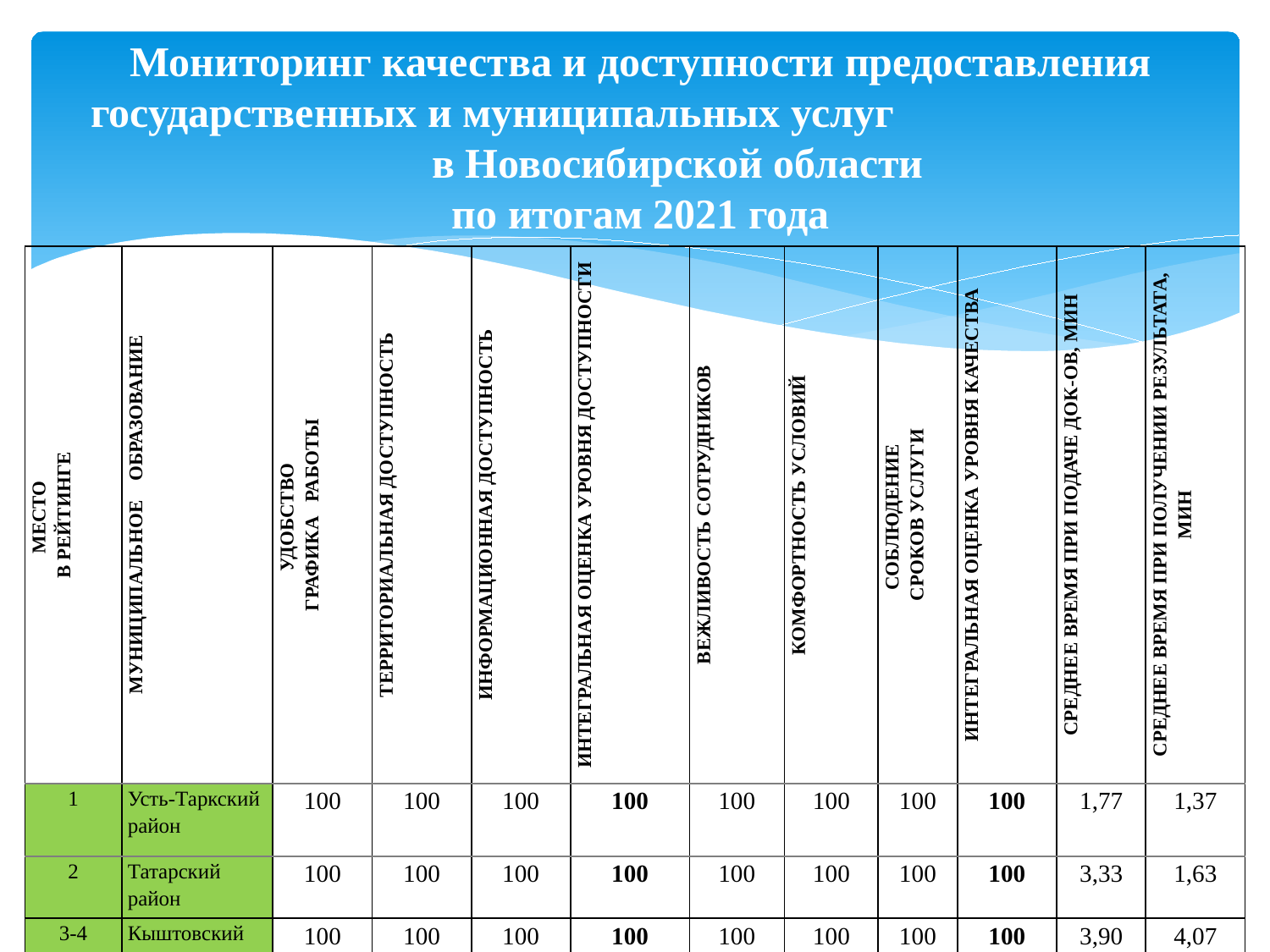

# Мониторинг качества и доступности предоставления государственных и муниципальных услуг                                     в Новосибирской области по итогам 2021 года
| МЕСТО В РЕЙТИНГЕ | МУНИЦИПАЛЬНОЕ ОБРАЗОВАНИЕ | УДОБСТВО ГРАФИКА РАБОТЫ | ТЕРРИТОРИАЛЬНАЯ ДОСТУПНОСТЬ | ИНФОРМАЦИОННАЯ ДОСТУПНОСТЬ | ИНТЕГРАЛЬНАЯ ОЦЕНКА УРОВНЯ ДОСТУПНОСТИ | ВЕЖЛИВОСТЬ СОТРУДНИКОВ | КОМФОРТНОСТЬ УСЛОВИЙ | СОБЛЮДЕНИЕ СРОКОВ УСЛУГИ | ИНТЕГРАЛЬНАЯ ОЦЕНКА УРОВНЯ КАЧЕСТВА | СРЕДНЕЕ ВРЕМЯ ПРИ ПОДАЧЕ ДОК-ОВ, МИН | СРЕДНЕЕ ВРЕМЯ ПРИ ПОЛУЧЕНИИ РЕЗУЛЬТАТА, МИН |
| --- | --- | --- | --- | --- | --- | --- | --- | --- | --- | --- | --- |
| 1 | Усть-Таркский район | 100 | 100 | 100 | 100 | 100 | 100 | 100 | 100 | 1,77 | 1,37 |
| 2 | Татарский район | 100 | 100 | 100 | 100 | 100 | 100 | 100 | 100 | 3,33 | 1,63 |
| 3-4 | Кыштовский район | 100 | 100 | 100 | 100 | 100 | 100 | 100 | 100 | 3,90 | 4,07 |
| 7 | г. Искитим | 100 | 100 | 100 | 100 | 100 | 100 | 100 | 100 | 4,13 | 3,98 |
| 15 | г. Бердск | 100 | 97,5 | 100 | 99,6 | 100 | 100 | 100 | 100 | 14,15 | 9,63 |
| 19 | г. Новосибирск | 95,7 | 98,6 | 98,6 | 97,6 | 98,6 | 98,6 | 97,1 | 98,2 | 14,17 | 13,60 |
| 24 | р.п. Кольцово | 100 | 100 | 100 | 100 | 100 | 100 | 100 | 100 | 13,07 | 18,53 |
| 34 | г. Обь | 86,7 | 100 | 96,7 | 93,3 | 100 | 96,7 | 93,3 | 97,5 | 16,63 | 6,23 |